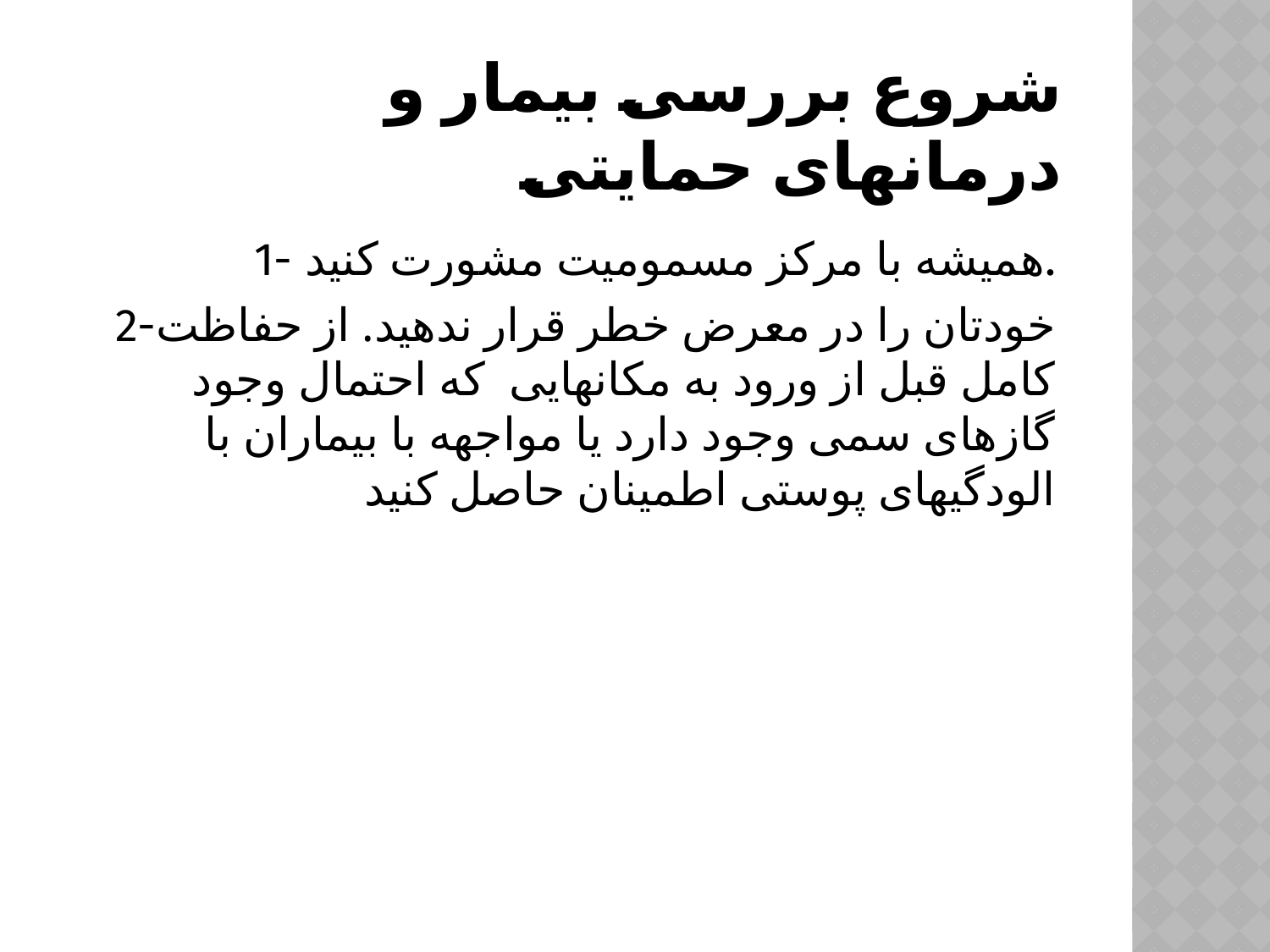

# شروع بررسی بیمار و درمانهای حمایتی
1- همیشه با مرکز مسمومیت مشورت کنید.
2-خودتان را در معرض خطر قرار ندهید. از حفاظت کامل قبل از ورود به مکانهایی  که احتمال وجود گازهای سمی وجود دارد یا مواجهه با بیماران با الودگیهای پوستی اطمینان حاصل کنید